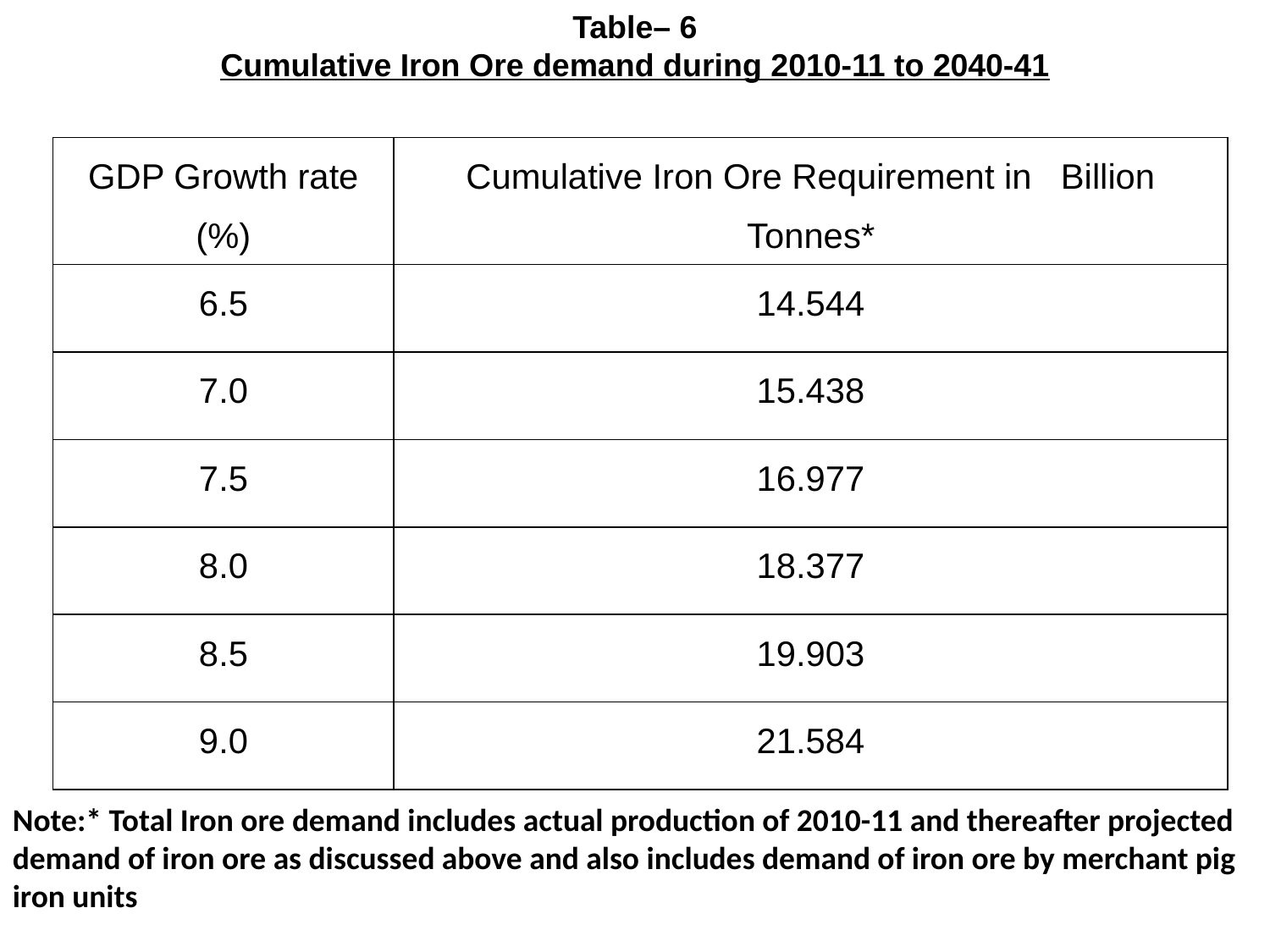

Table– 6
Cumulative Iron Ore demand during 2010-11 to 2040-41
| GDP Growth rate (%) | Cumulative Iron Ore Requirement in Billion Tonnes\* |
| --- | --- |
| 6.5 | 14.544 |
| 7.0 | 15.438 |
| 7.5 | 16.977 |
| 8.0 | 18.377 |
| 8.5 | 19.903 |
| 9.0 | 21.584 |
Note:* Total Iron ore demand includes actual production of 2010-11 and thereafter projected demand of iron ore as discussed above and also includes demand of iron ore by merchant pig iron units